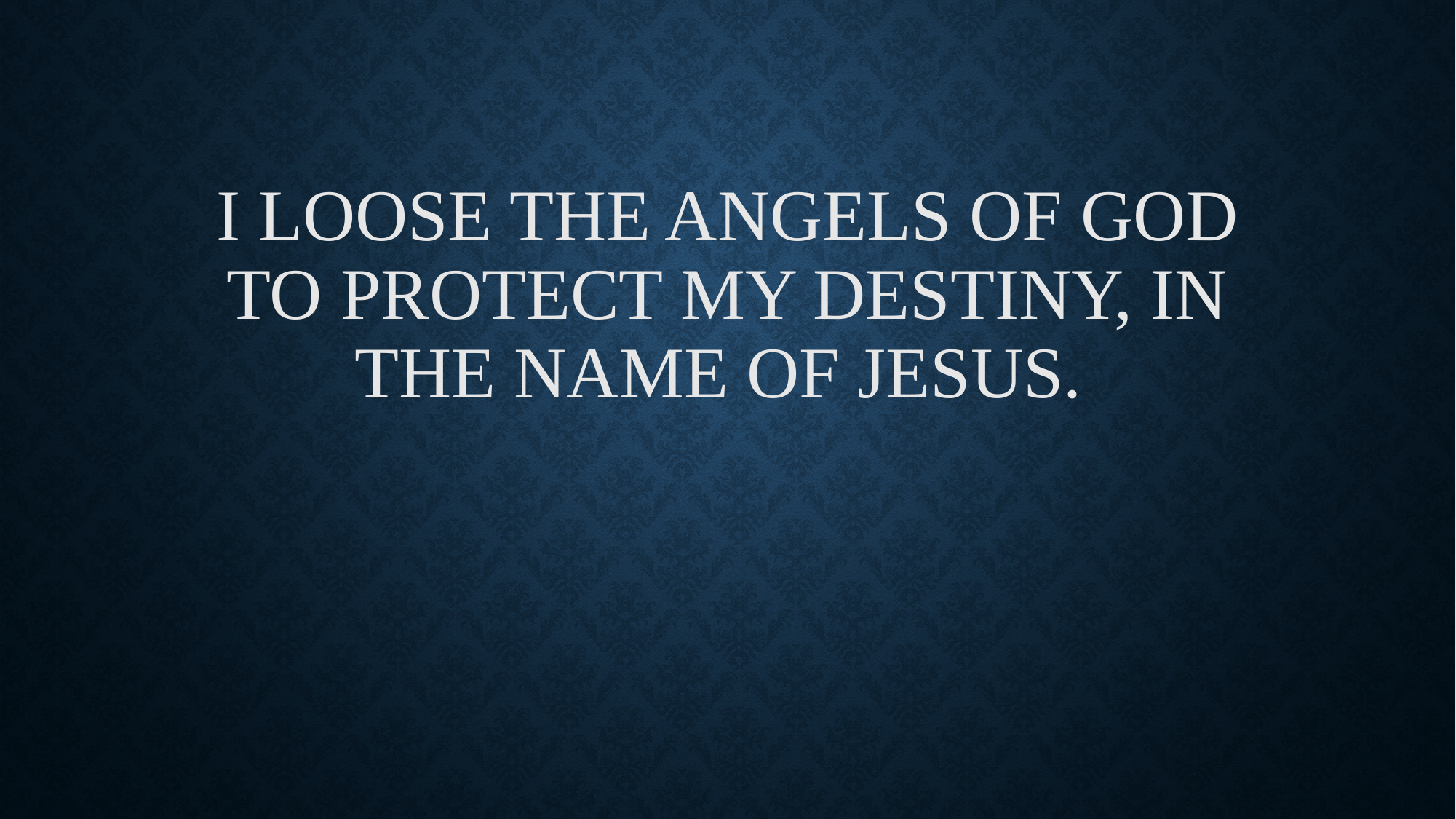

# I loose the angels of God to protect my destiny, in the name of Jesus.